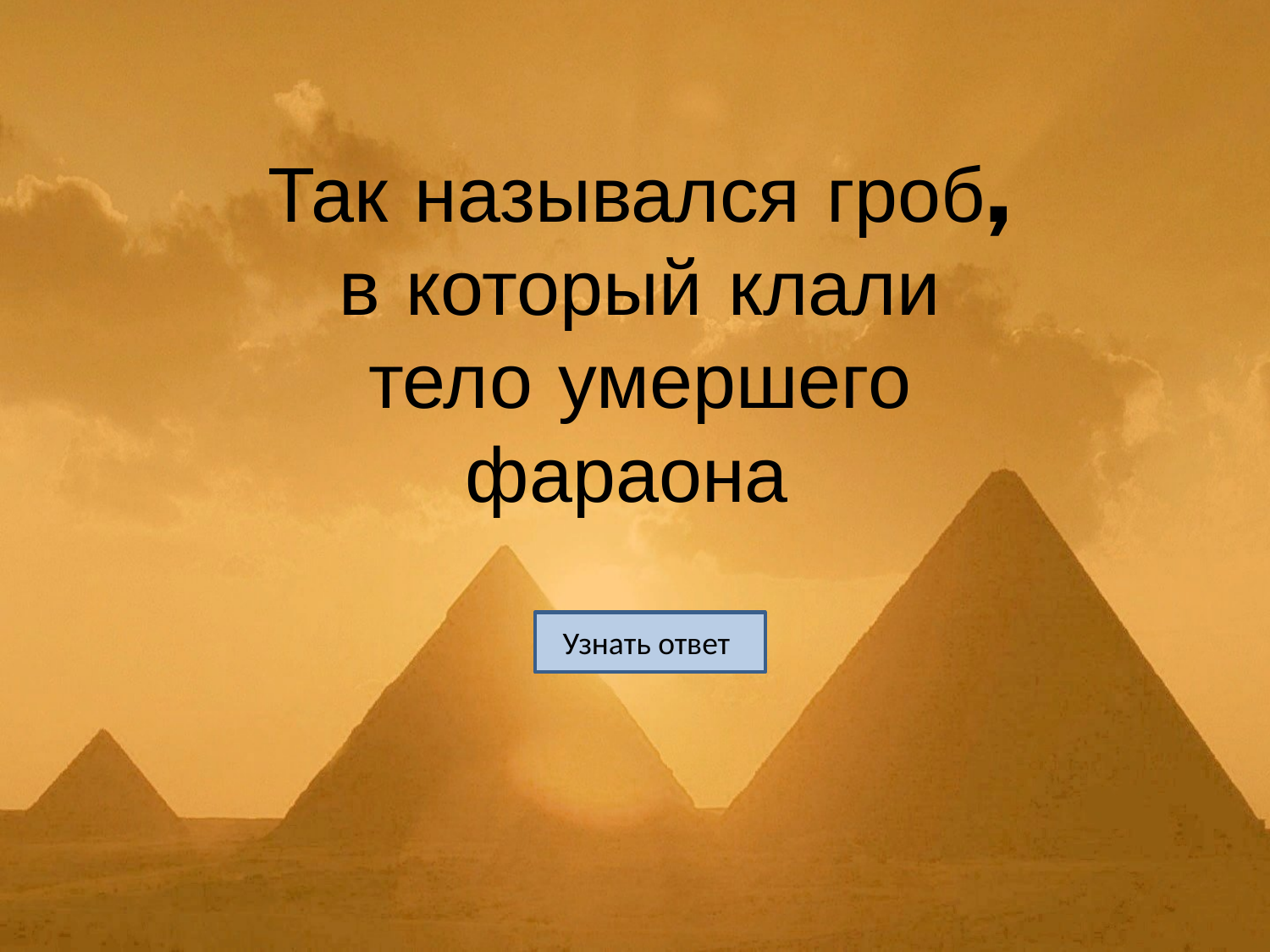

# Так назывался гроб, в который клали тело умершего фараона